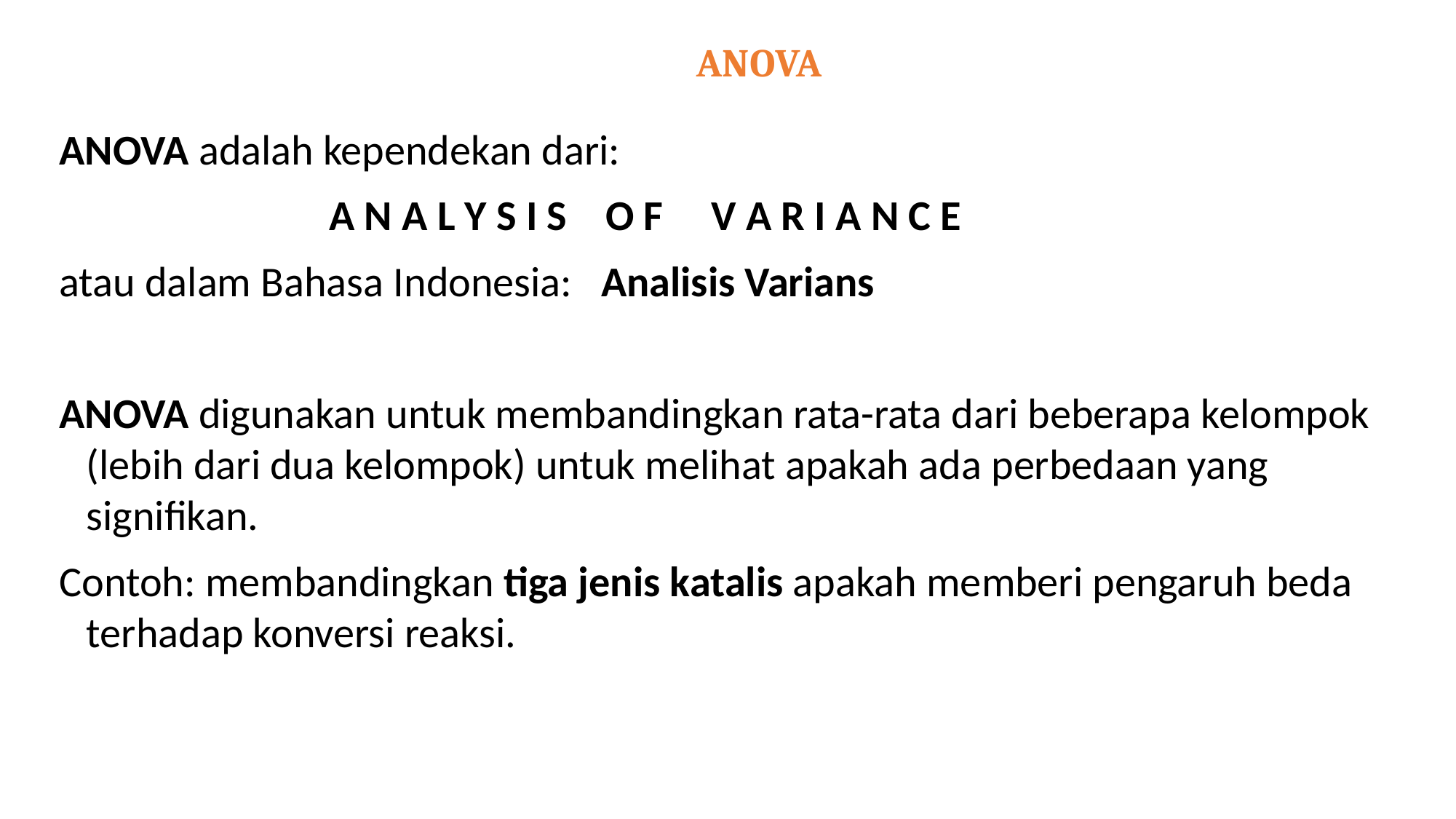

# ANOVA
ANOVA adalah kependekan dari:
                            A N A L Y S I S    O F     V A R I A N C E
atau dalam Bahasa Indonesia:   Analisis Varians

ANOVA digunakan untuk membandingkan rata-rata dari beberapa kelompok (lebih dari dua kelompok) untuk melihat apakah ada perbedaan yang signifikan.
Contoh: membandingkan tiga jenis katalis apakah memberi pengaruh beda terhadap konversi reaksi.